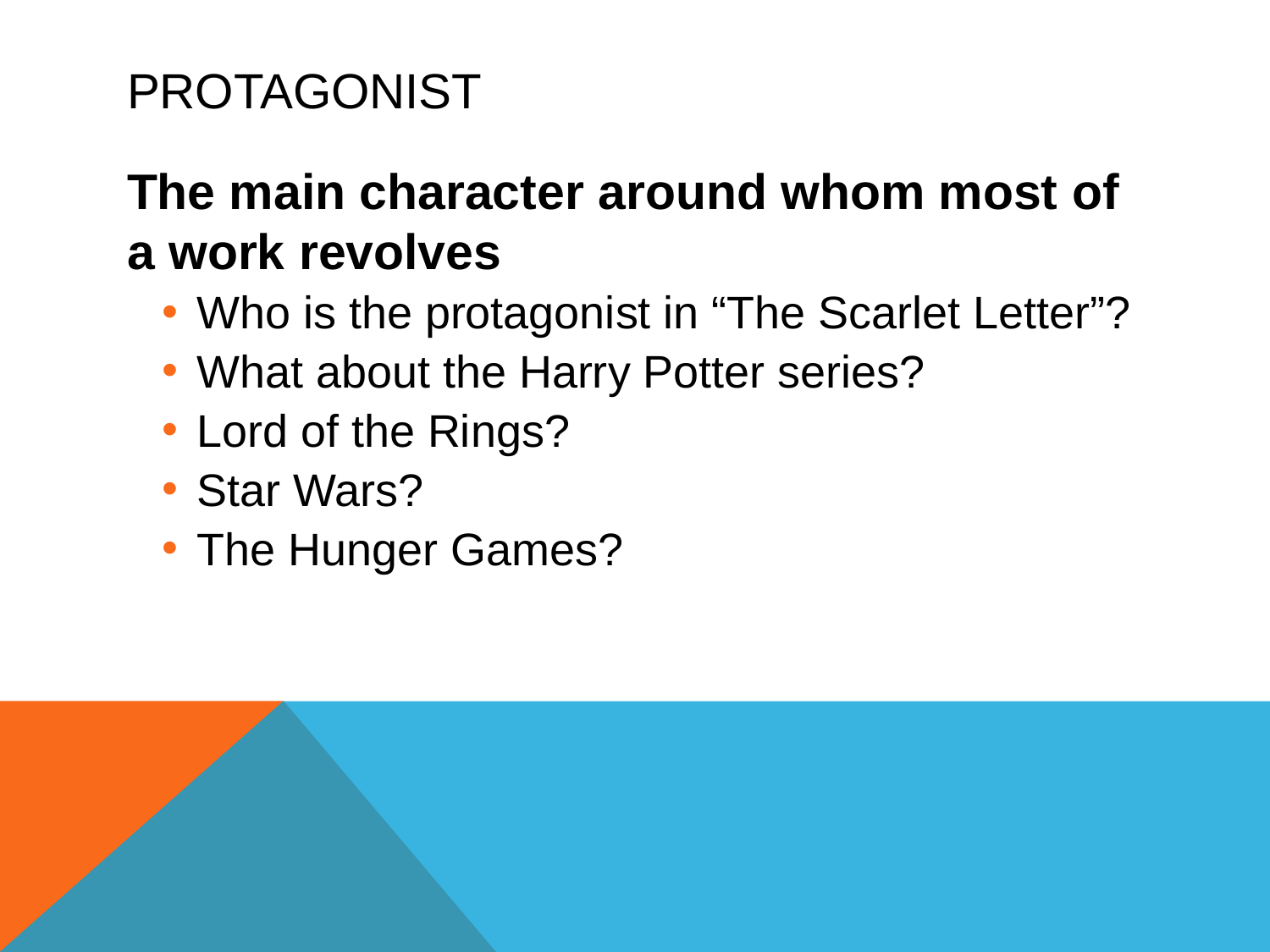

# Protagonist
The main character around whom most of a work revolves
Who is the protagonist in “The Scarlet Letter”?
What about the Harry Potter series?
Lord of the Rings?
Star Wars?
The Hunger Games?